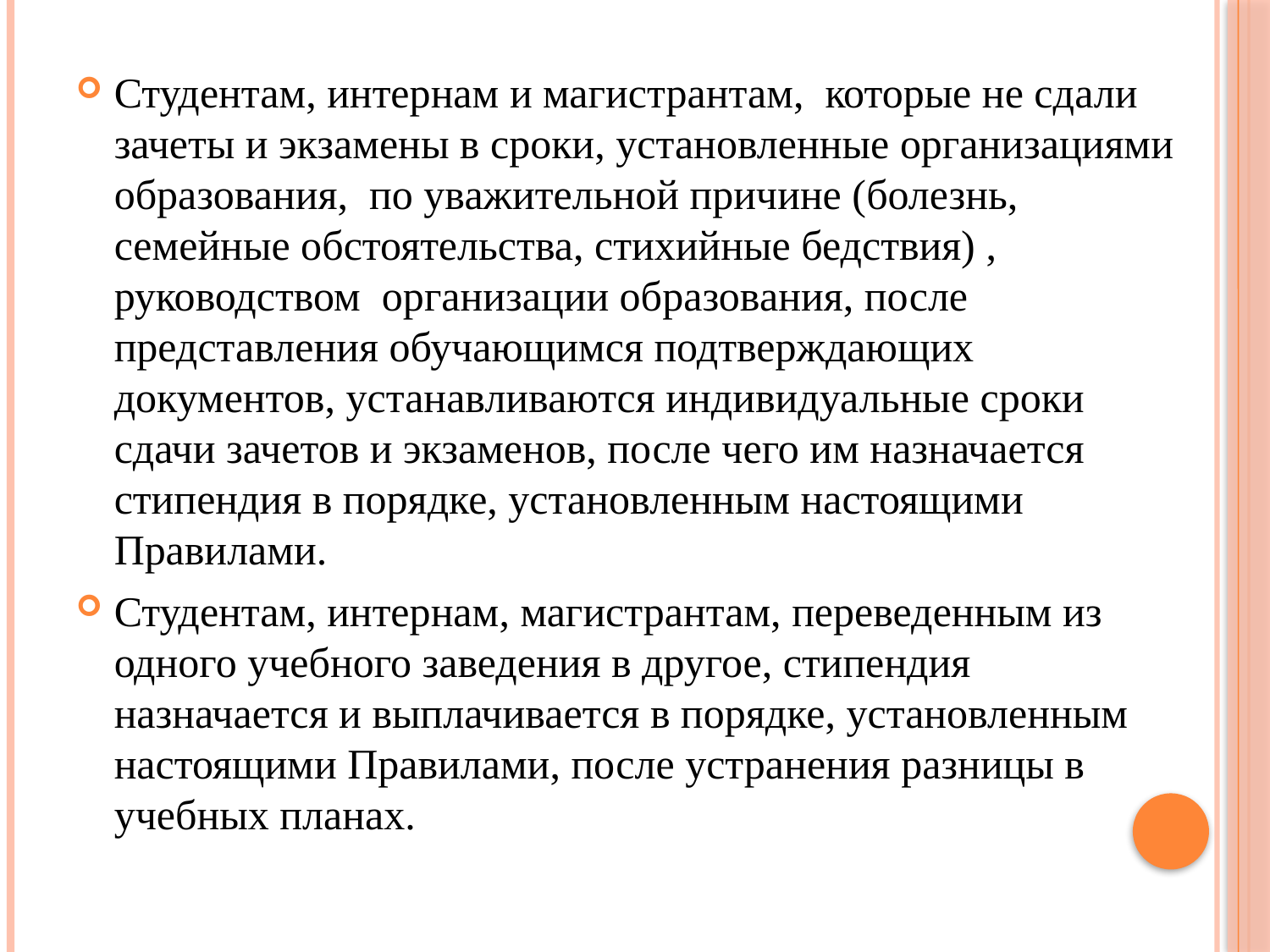

Студентам, интернам и магистрантам,  которые не сдали зачеты и экзамены в сроки, установленные организациями образования,  по уважительной причине (болезнь, семейные обстоятельства, стихийные бедствия) , руководством  организации образования, после представления обучающимся подтверждающих документов, устанавливаются индивидуальные сроки сдачи зачетов и экзаменов, после чего им назначается стипендия в порядке, установленным настоящими Правилами.
Студентам, интернам, магистрантам, переведенным из одного учебного заведения в другое, стипендия назначается и выплачивается в порядке, установленным настоящими Правилами, после устранения разницы в учебных планах.